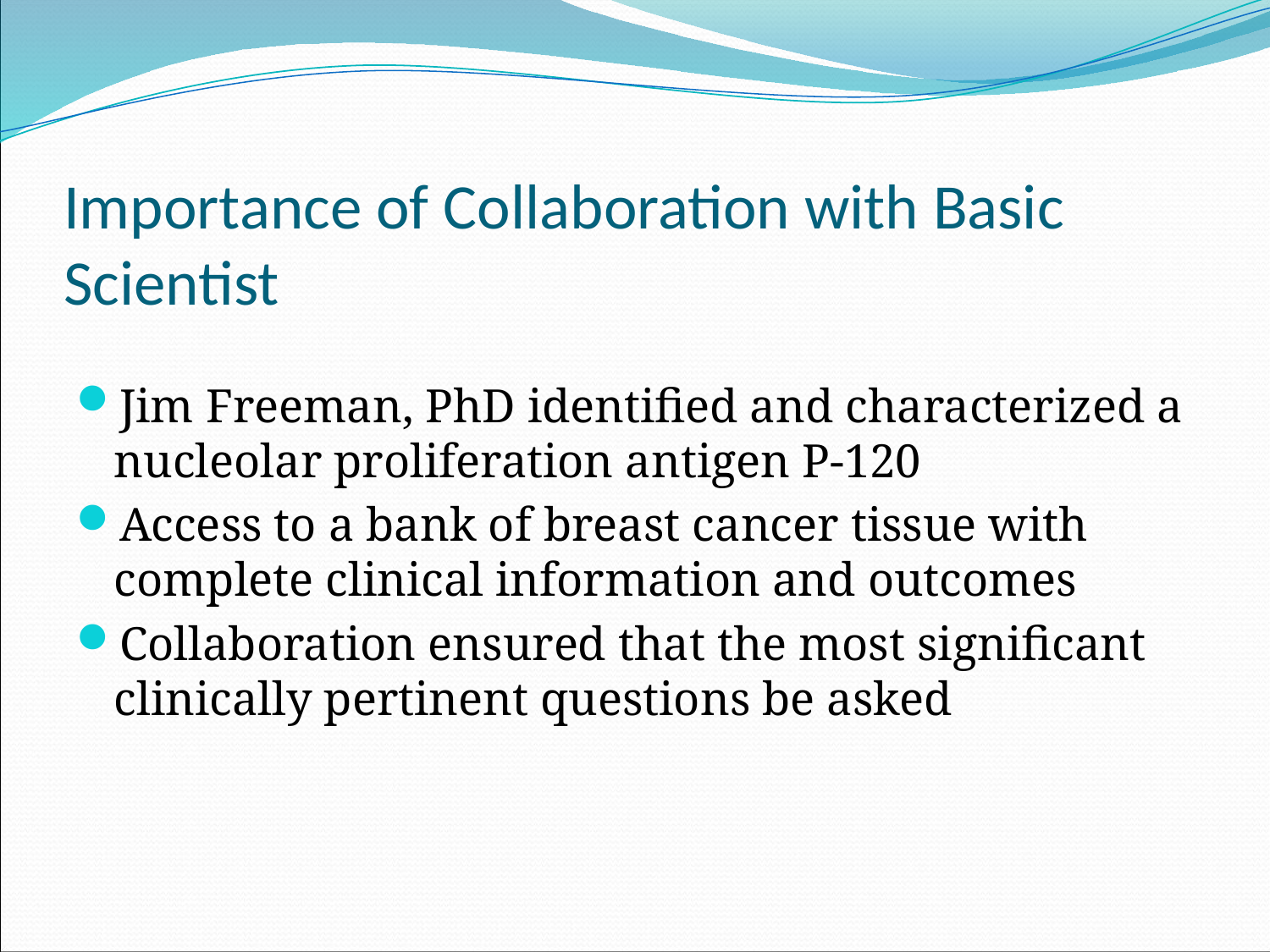

# Importance of Collaboration with Basic Scientist
Jim Freeman, PhD identified and characterized a nucleolar proliferation antigen P-120
Access to a bank of breast cancer tissue with complete clinical information and outcomes
Collaboration ensured that the most significant clinically pertinent questions be asked